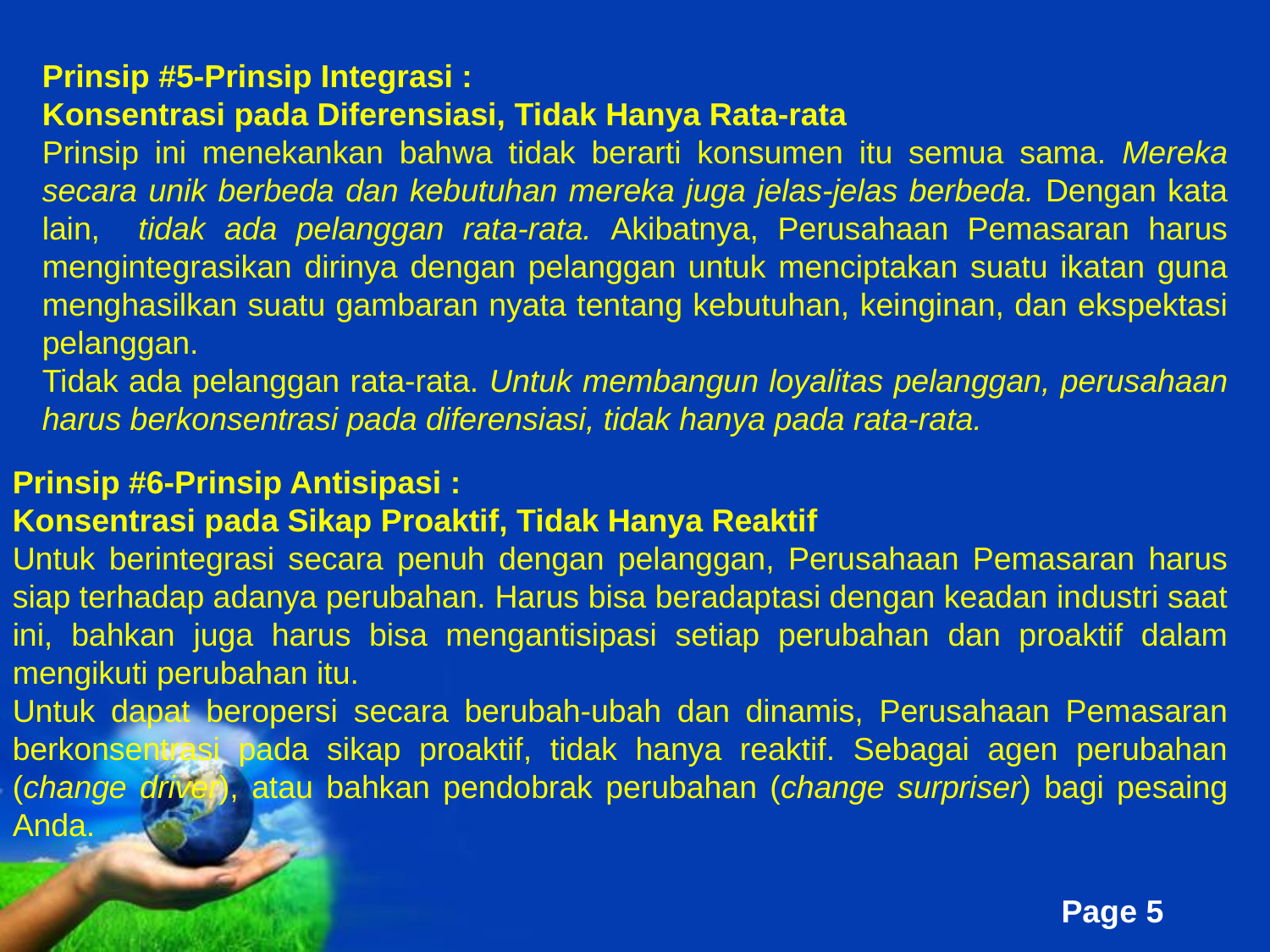

Prinsip #5-Prinsip Integrasi :
Konsentrasi pada Diferensiasi, Tidak Hanya Rata-rata
Prinsip ini menekankan bahwa tidak berarti konsumen itu semua sama. Mereka secara unik berbeda dan kebutuhan mereka juga jelas-jelas berbeda. Dengan kata lain,  tidak ada pelanggan rata-rata. Akibatnya, Perusahaan Pemasaran harus mengintegrasikan dirinya dengan pelanggan untuk menciptakan suatu ikatan guna menghasilkan suatu gambaran nyata tentang kebutuhan, keinginan, dan ekspektasi pelanggan.
Tidak ada pelanggan rata-rata. Untuk membangun loyalitas pelanggan, perusahaan harus berkonsentrasi pada diferensiasi, tidak hanya pada rata-rata.

Prinsip #6-Prinsip Antisipasi :
Konsentrasi pada Sikap Proaktif, Tidak Hanya Reaktif
Untuk berintegrasi secara penuh dengan pelanggan, Perusahaan Pemasaran harus siap terhadap adanya perubahan. Harus bisa beradaptasi dengan keadan industri saat ini, bahkan juga harus bisa mengantisipasi setiap perubahan dan proaktif dalam mengikuti perubahan itu.
Untuk dapat beropersi secara berubah-ubah dan dinamis, Perusahaan Pemasaran berkonsentrasi pada sikap proaktif, tidak hanya reaktif. Sebagai agen perubahan (change driver), atau bahkan pendobrak perubahan (change surpriser) bagi pesaing Anda.